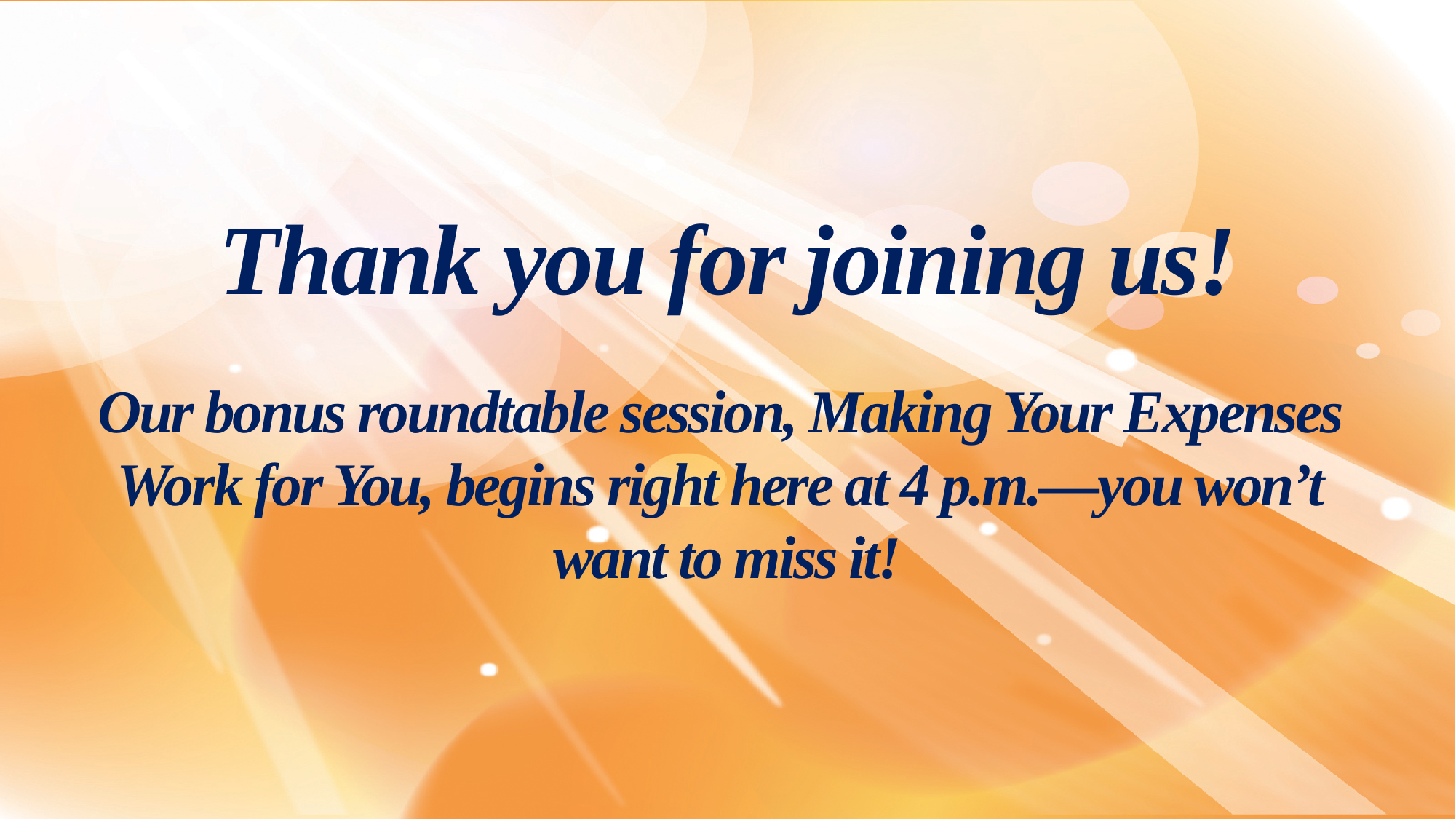

Thank you for joining us!

Our bonus roundtable session, Making Your Expenses
Work for You, begins right here at 4 p.m.—you won’t
want to miss it!